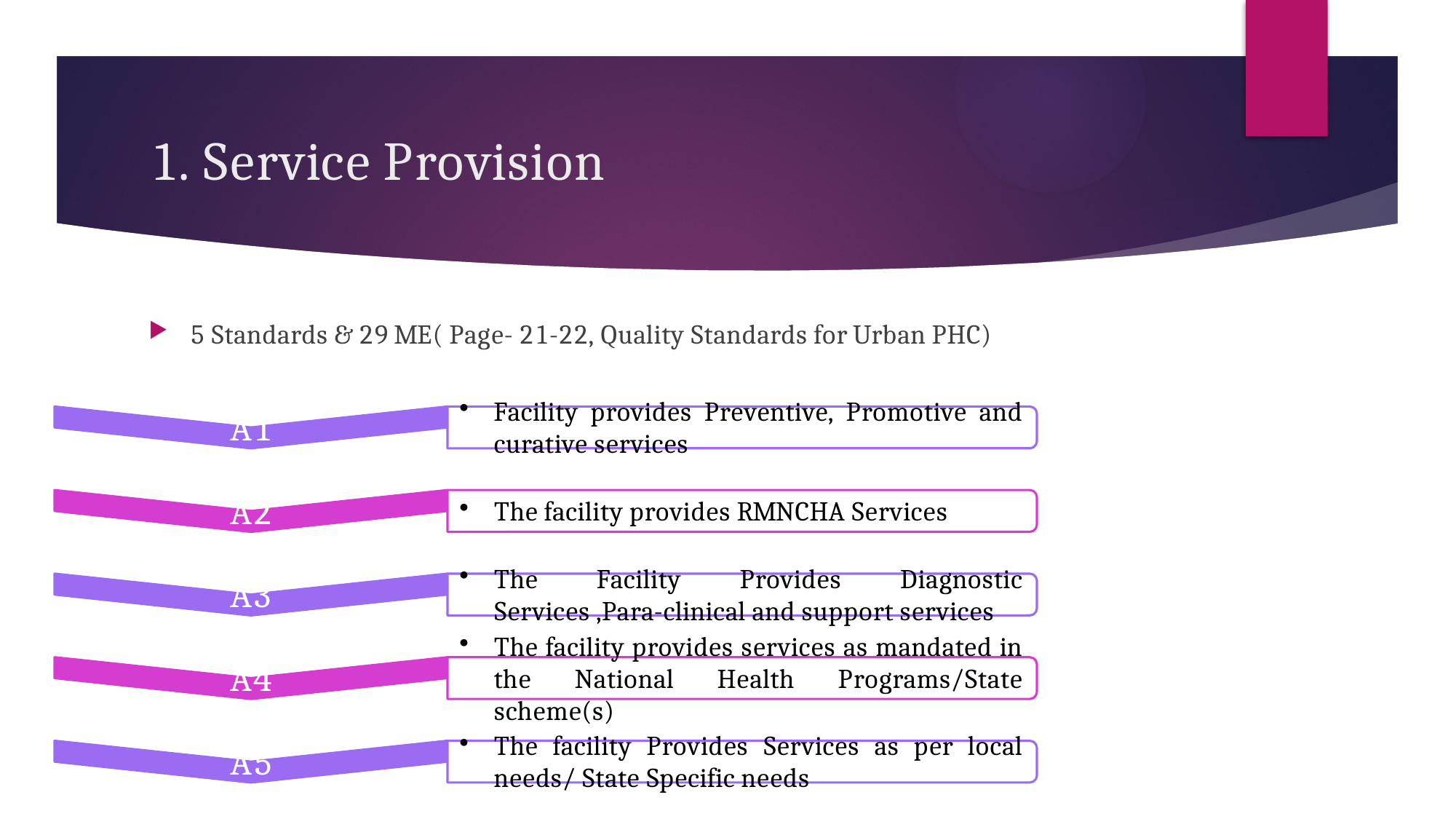

# 1. Service Provision
5 Standards & 29 ME( Page- 21-22, Quality Standards for Urban PHC)
The Facility Provides Diagnostic Services ,Para-clinical and support services
Facility provides Preventive, Promotive and curative services
The facility provides RMNCHA Services
The facility provides services as mandated in the National Health Programs/State scheme(s)
A1
A2
A3
A4
A5
The facility Provides Services as per local needs/ State Specific needs